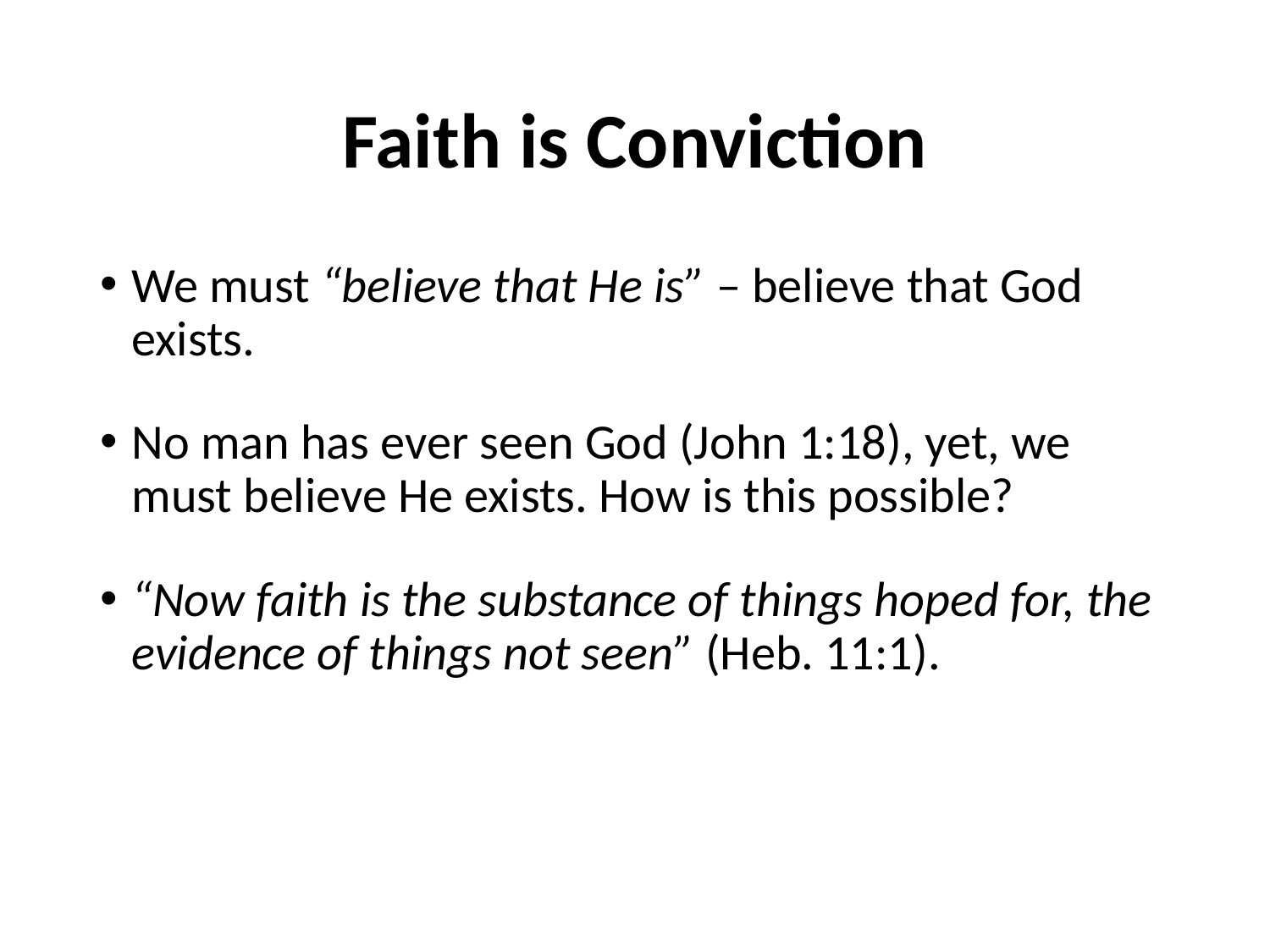

# Faith is Conviction
We must “believe that He is” – believe that God exists.

No man has ever seen God (John 1:18), yet, we must believe He exists. How is this possible?

“Now faith is the substance of things hoped for, the evidence of things not seen” (Heb. 11:1).